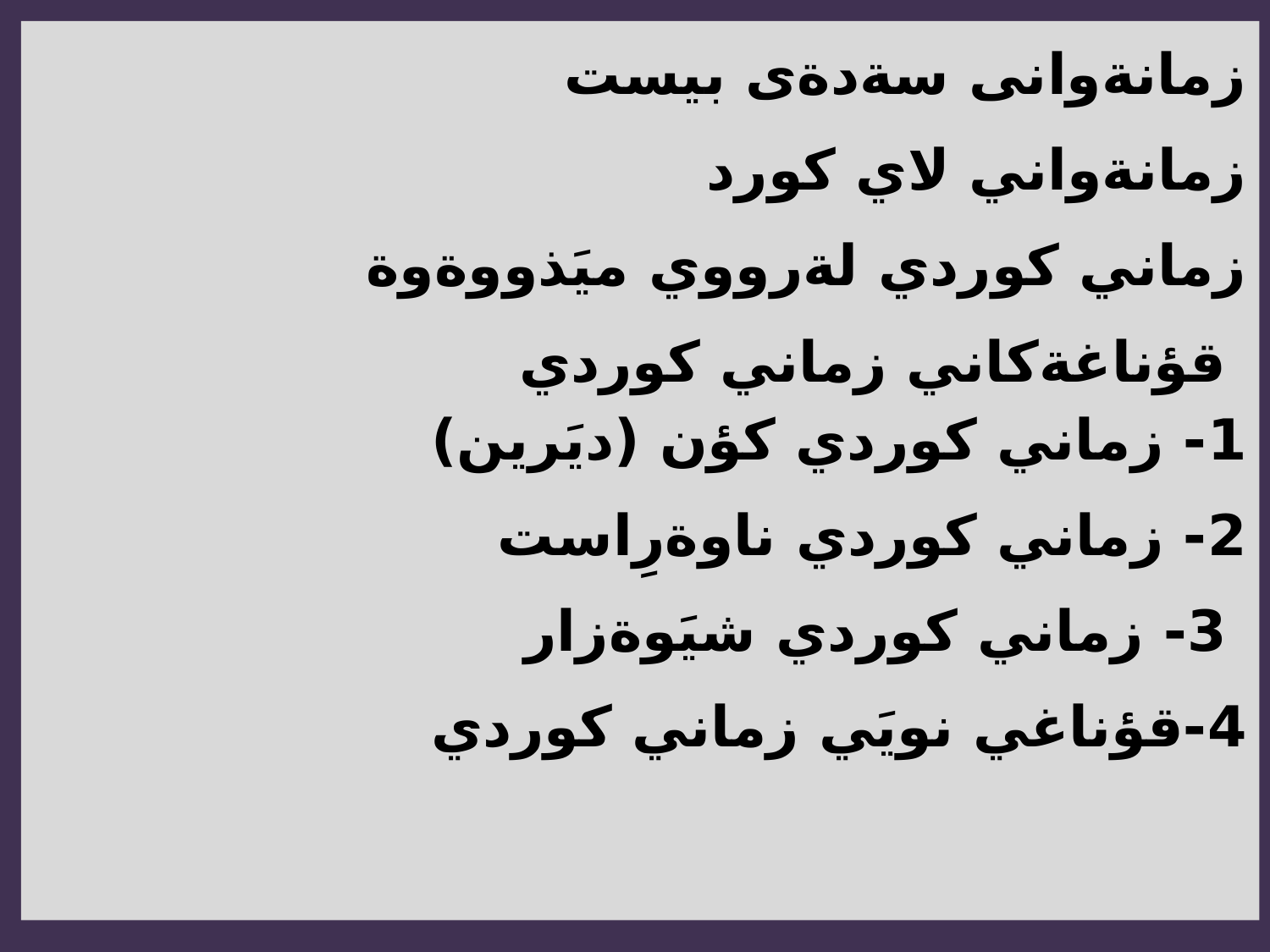

زمانةوانى سةدةى بيست
زمانةواني لاي كورد
زماني كوردي لةرووي ميَذووةوة
قؤناغةكاني زماني كوردي
1- زماني كوردي كؤن (ديَرين)
2- زماني كوردي ناوةرِاست
 3- زماني كوردي شيَوةزار
4-قؤناغي نويَي زماني كوردي